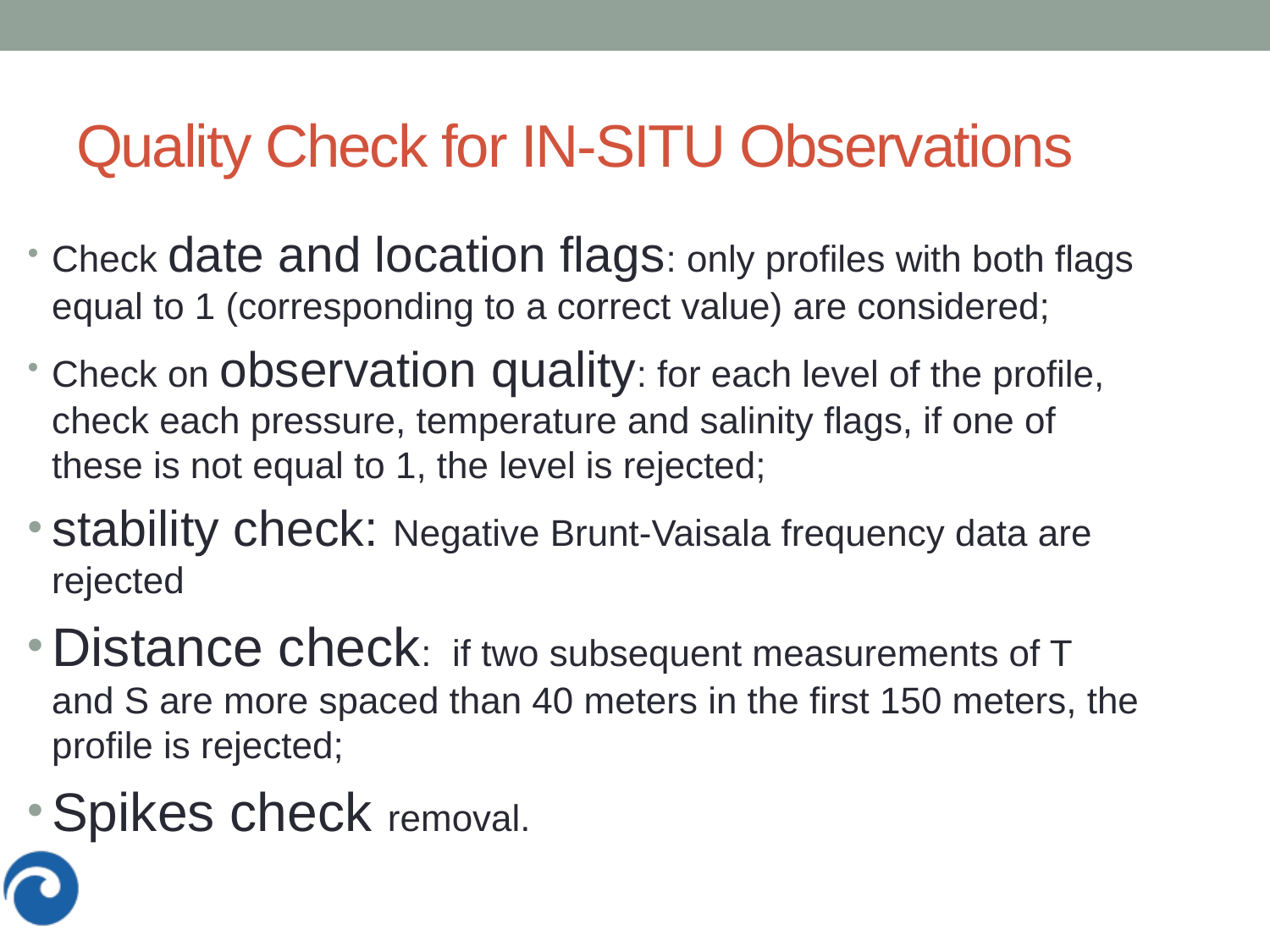

# Quality Check for IN-SITU Observations
Check date and location flags: only profiles with both flags equal to 1 (corresponding to a correct value) are considered;
Check on observation quality: for each level of the profile, check each pressure, temperature and salinity flags, if one of these is not equal to 1, the level is rejected;
stability check: Negative Brunt-Vaisala frequency data are rejected
Distance check:  if two subsequent measurements of T and S are more spaced than 40 meters in the first 150 meters, the profile is rejected;
Spikes check removal.